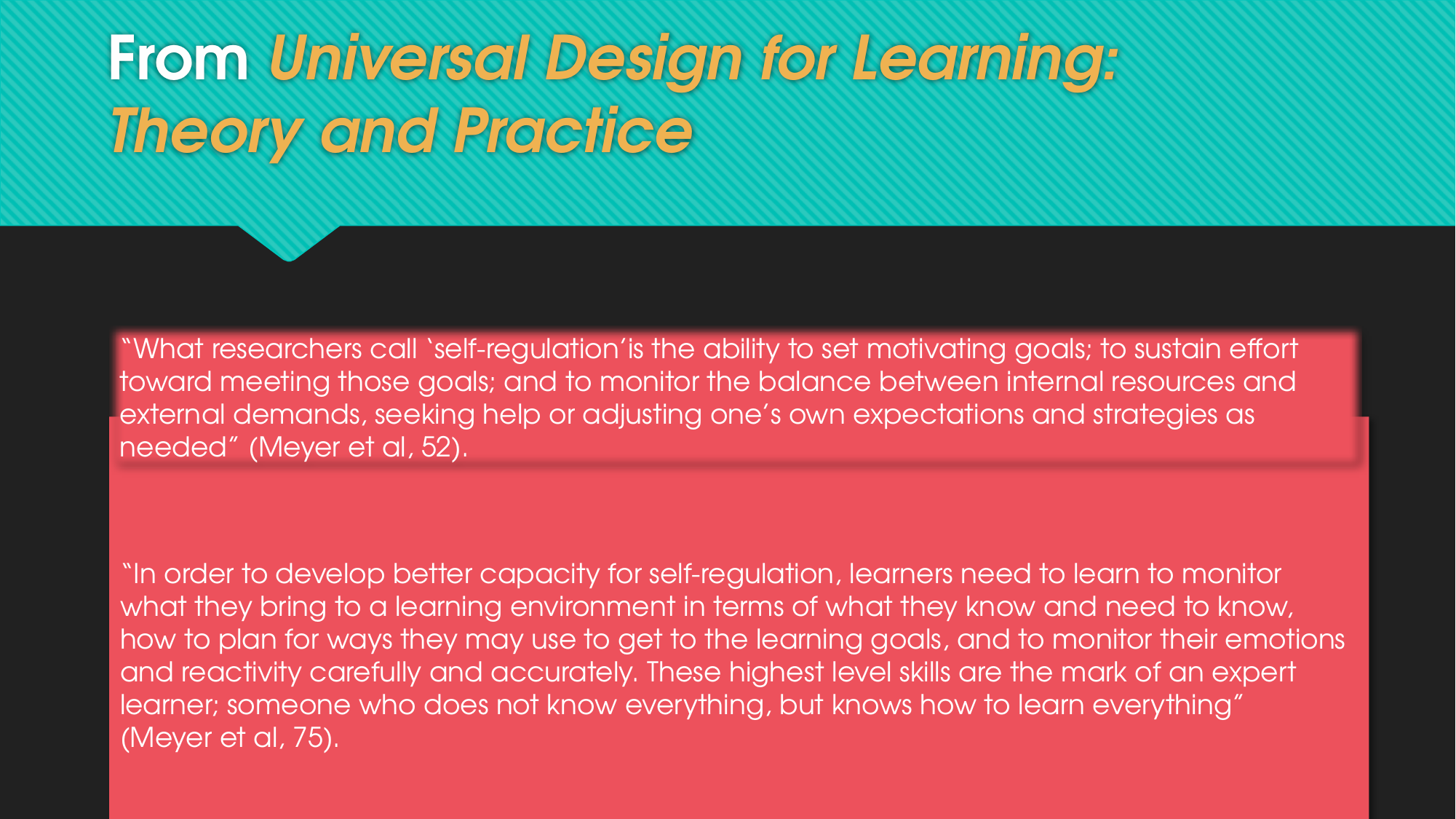

# From Universal Design for Learning: Theory and Practice
“What researchers call ‘self-regulation’is the ability to set motivating goals; to sustain effort toward meeting those goals; and to monitor the balance between internal resources and external demands, seeking help or adjusting one’s own expectations and strategies as needed” (Meyer et al, 52).
“In order to develop better capacity for self-regulation, learners need to learn to monitor what they bring to a learning environment in terms of what they know and need to know, how to plan for ways they may use to get to the learning goals, and to monitor their emotions and reactivity carefully and accurately. These highest level skills are the mark of an expert learner; someone who does not know everything, but knows how to learn everything”     (Meyer et al, 75).